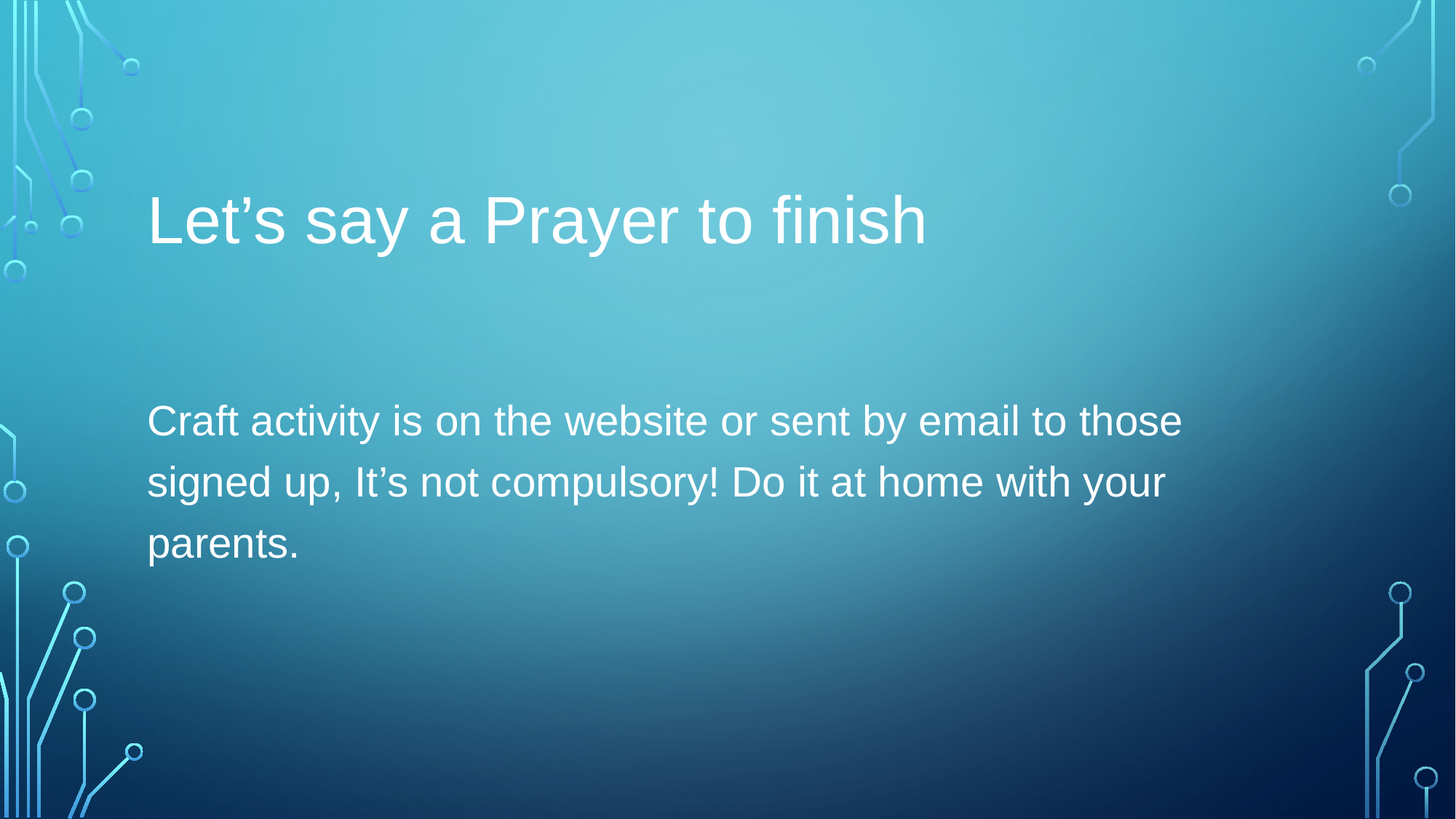

Let’s say a Prayer to finish

Craft activity is on the website or sent by email to those signed up, It’s not compulsory! Do it at home with your parents.